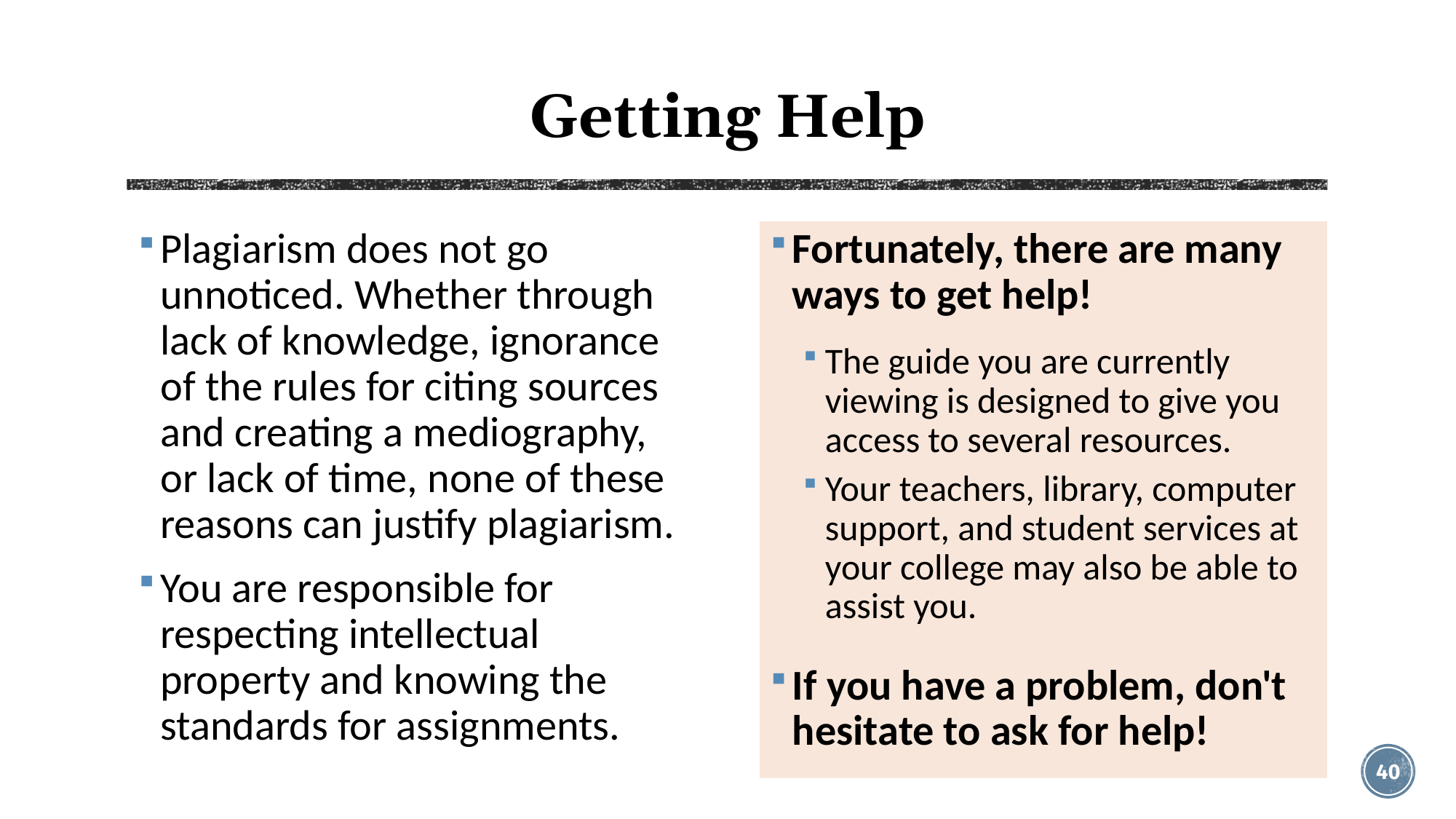

# Getting Help
Plagiarism does not go unnoticed. Whether through lack of knowledge, ignorance of the rules for citing sources and creating a mediography, or lack of time, none of these reasons can justify plagiarism.
You are responsible for respecting intellectual property and knowing the standards for assignments.
Fortunately, there are many ways to get help!
The guide you are currently viewing is designed to give you access to several resources.
Your teachers, library, computer support, and student services at your college may also be able to assist you.
If you have a problem, don't hesitate to ask for help!

40